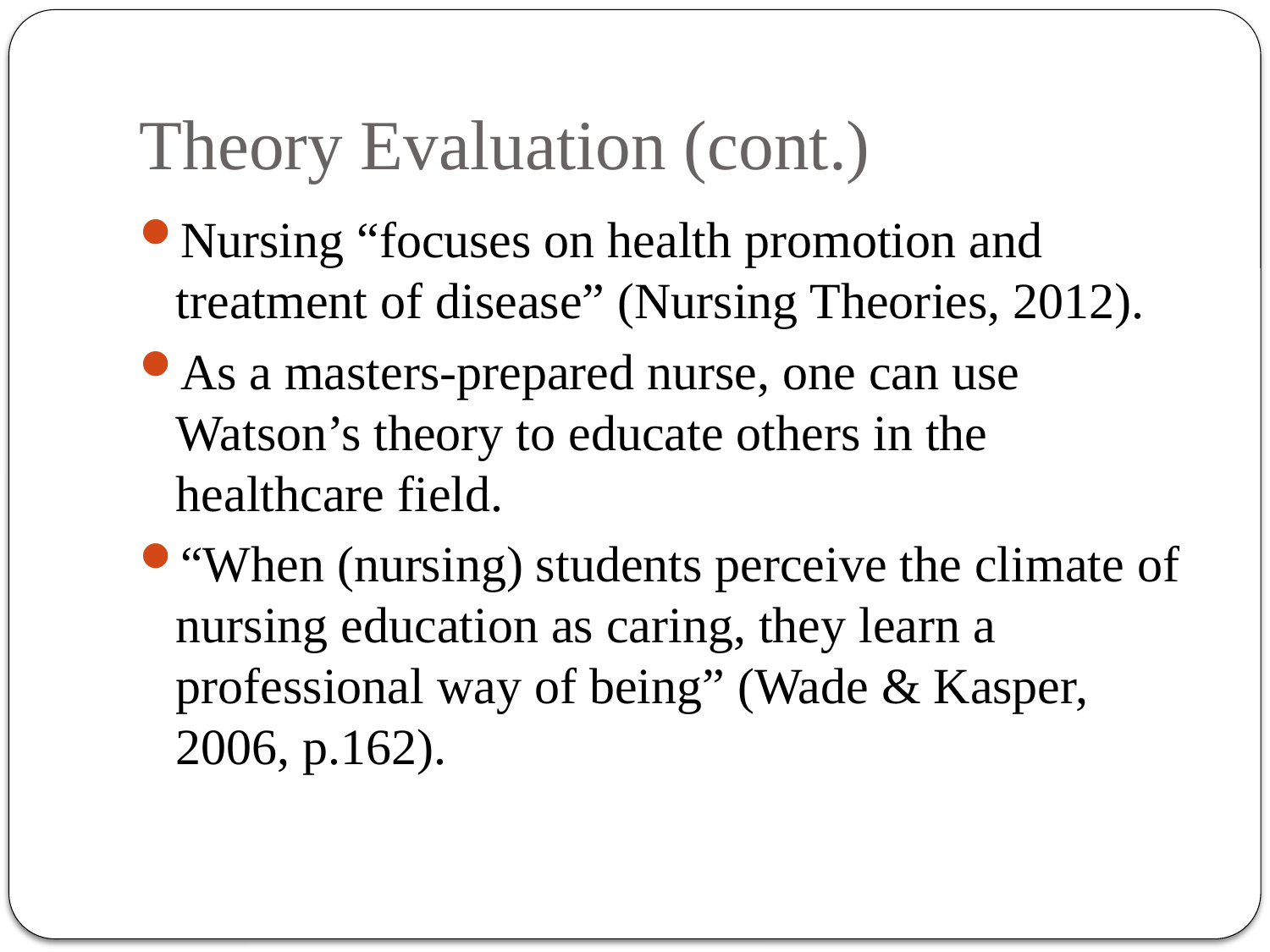

# Theory Evaluation (cont.)
Nursing “focuses on health promotion and treatment of disease” (Nursing Theories, 2012).
As a masters-prepared nurse, one can use Watson’s theory to educate others in the healthcare field.
“When (nursing) students perceive the climate of nursing education as caring, they learn a professional way of being” (Wade & Kasper, 2006, p.162).